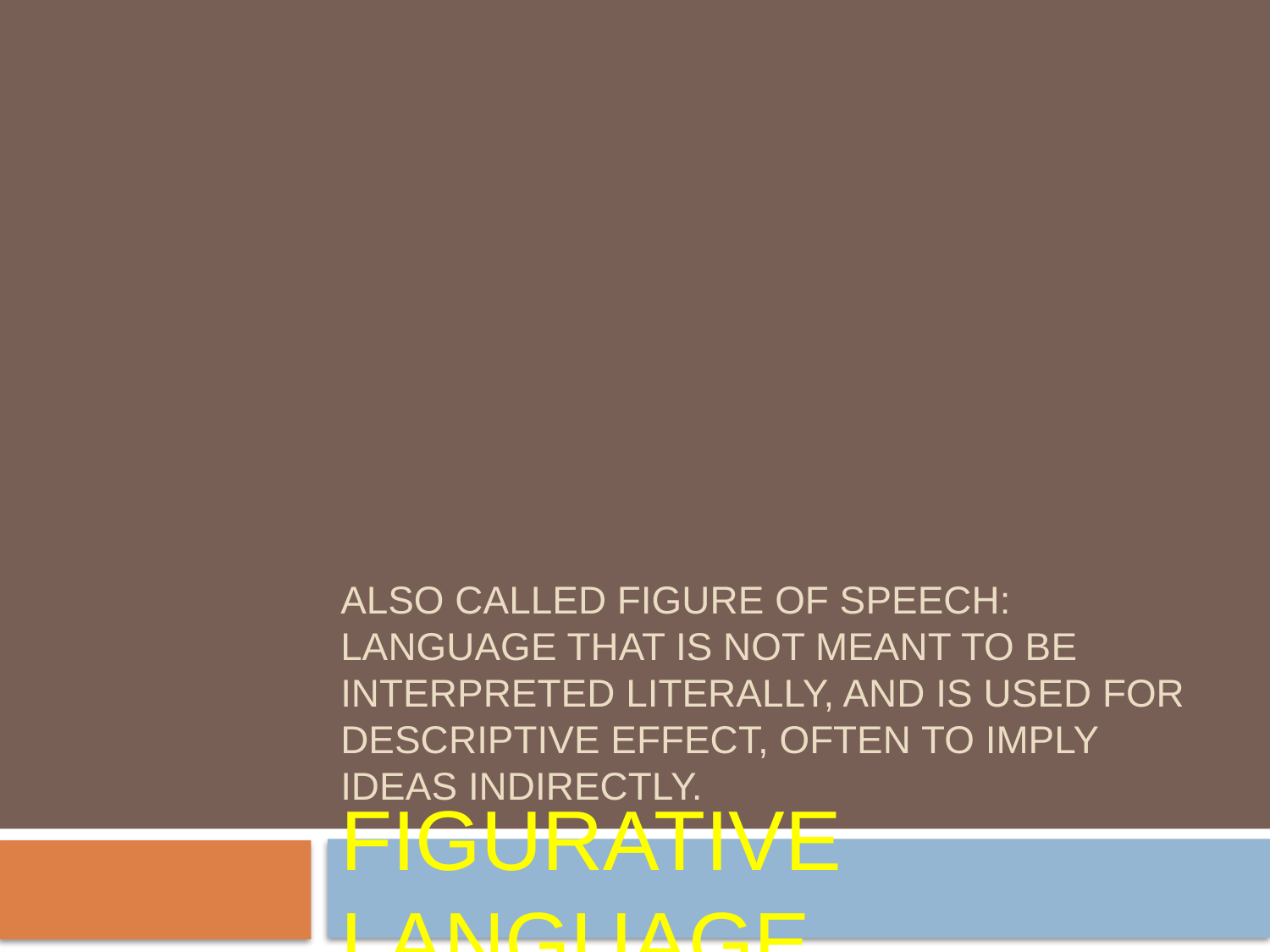

# Also Called Figure of SpeecH: LANGUAGE THAT IS NOT MEANT TO BE INTERPRETED LITERALLY, AND IS USED FOR DESCRIPTIVE EFFECT, OFTEN TO IMPLY IDEAS INDIRECTLY.
FIGURATIVE LANGUAGE